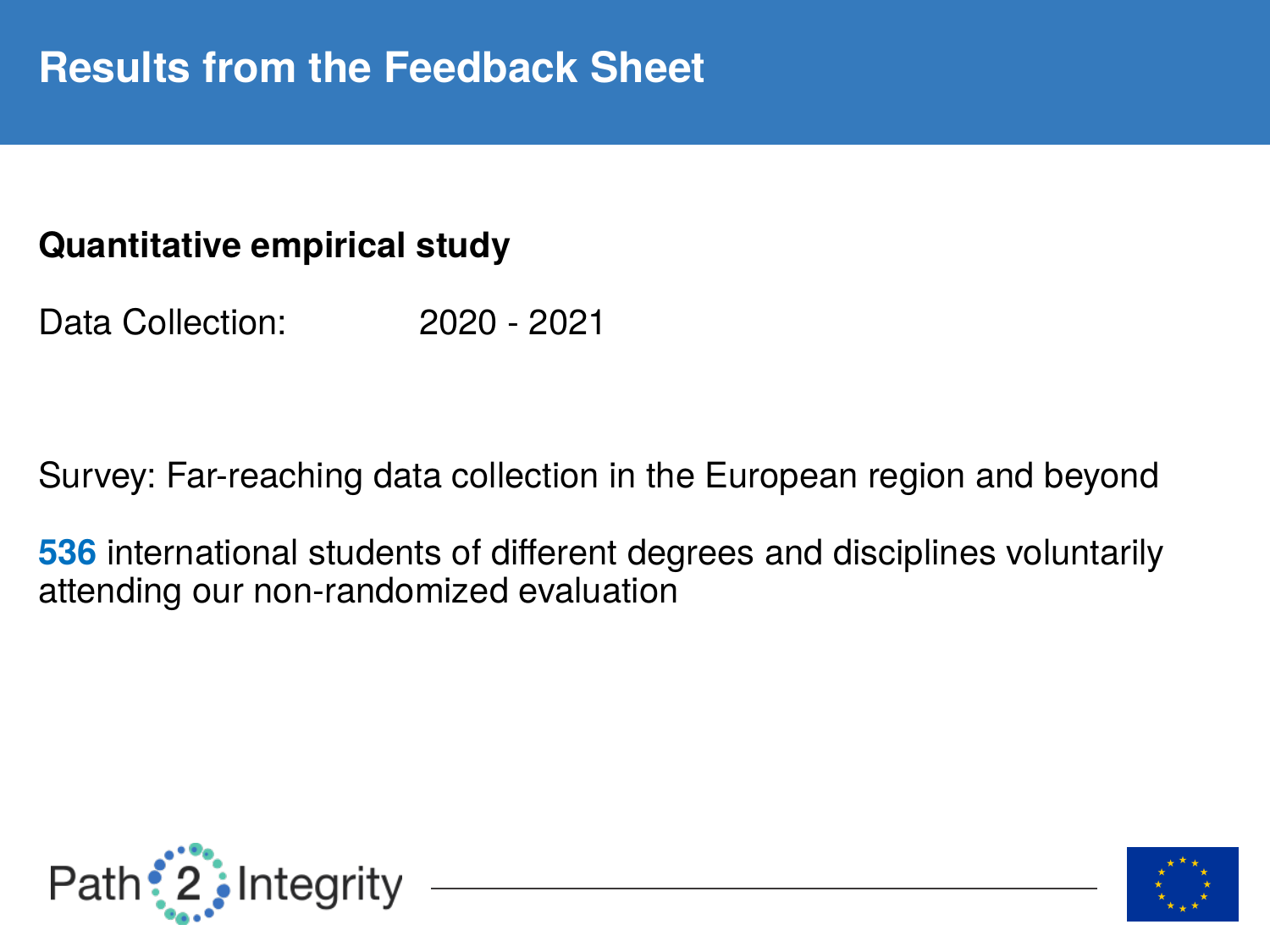

# Results from the Feedback Sheet
Quantitative empirical study
Data Collection: 	2020 - 2021

Survey: Far-reaching data collection in the European region and beyond
536 international students of different degrees and disciplines voluntarily attending our non-randomized evaluation